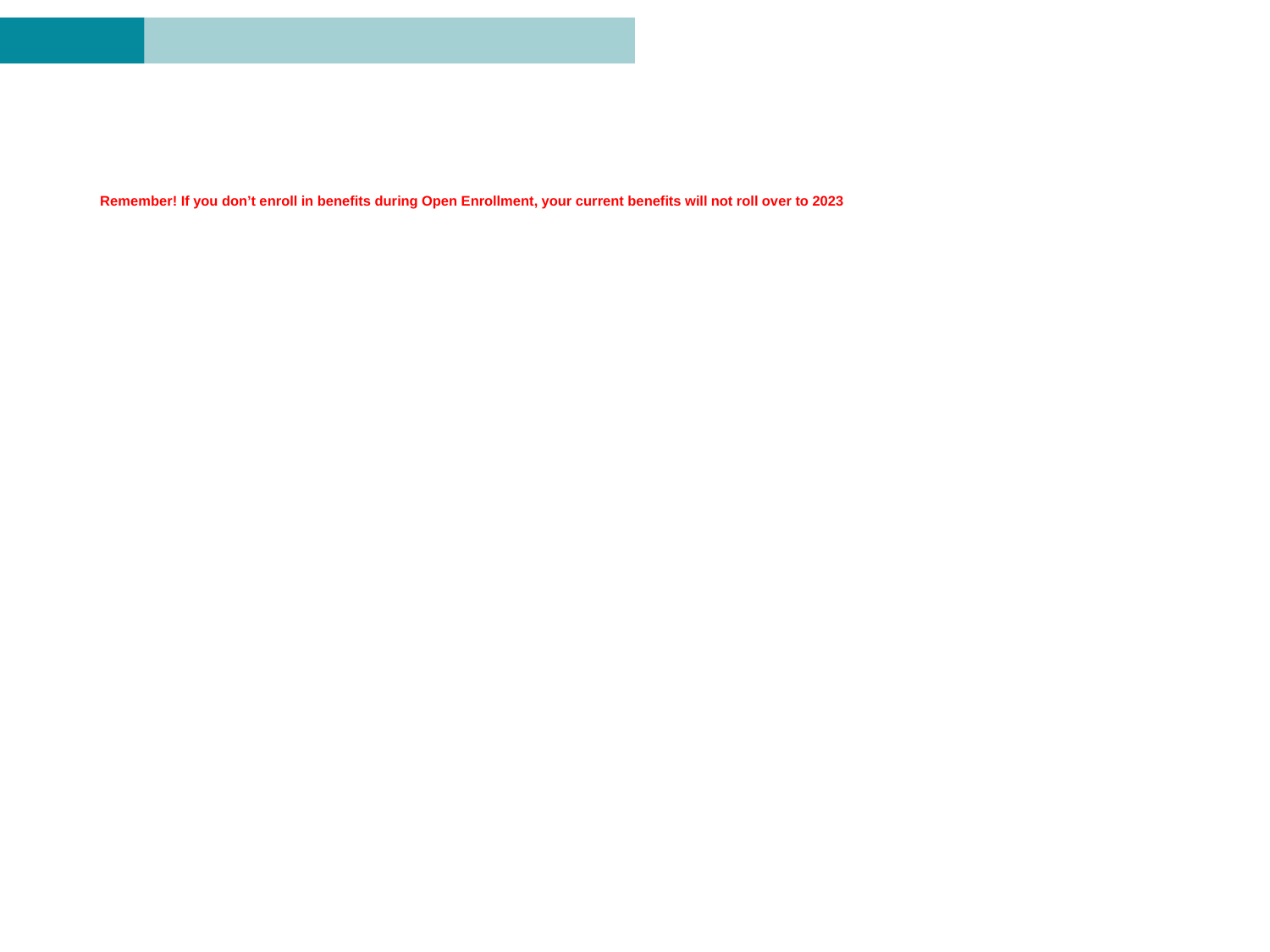

# Remember! If you don’t enroll in benefits during Open Enrollment, your current benefits will not roll over to 2023